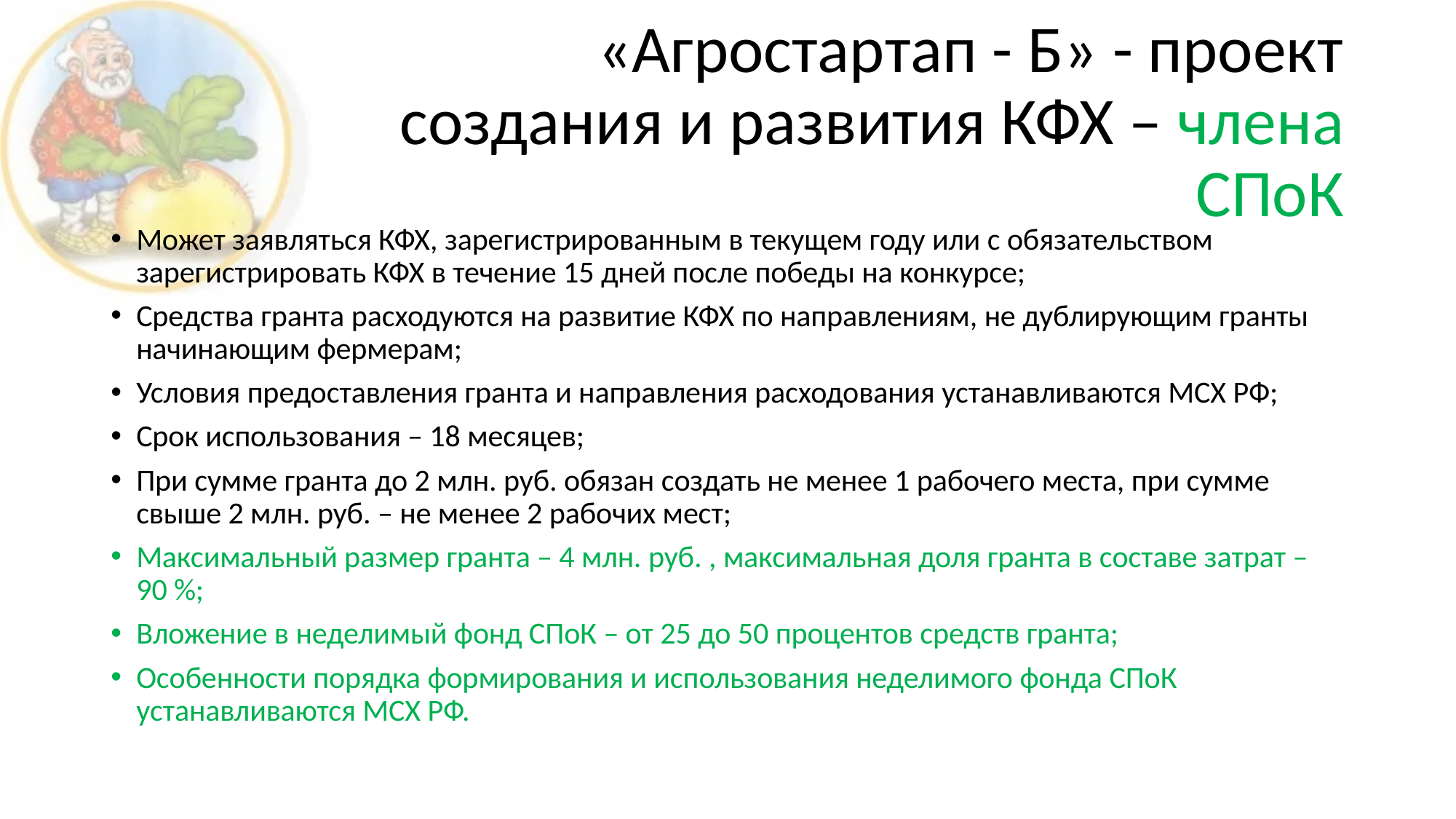

# «Агростартап - Б» - проект создания и развития КФХ – члена СПоК
Может заявляться КФХ, зарегистрированным в текущем году или с обязательством зарегистрировать КФХ в течение 15 дней после победы на конкурсе;
Средства гранта расходуются на развитие КФХ по направлениям, не дублирующим гранты начинающим фермерам;
Условия предоставления гранта и направления расходования устанавливаются МСХ РФ;
Срок использования – 18 месяцев;
При сумме гранта до 2 млн. руб. обязан создать не менее 1 рабочего места, при сумме свыше 2 млн. руб. – не менее 2 рабочих мест;
Максимальный размер гранта – 4 млн. руб. , максимальная доля гранта в составе затрат – 90 %;
Вложение в неделимый фонд СПоК – от 25 до 50 процентов средств гранта;
Особенности порядка формирования и использования неделимого фонда СПоК устанавливаются МСХ РФ.